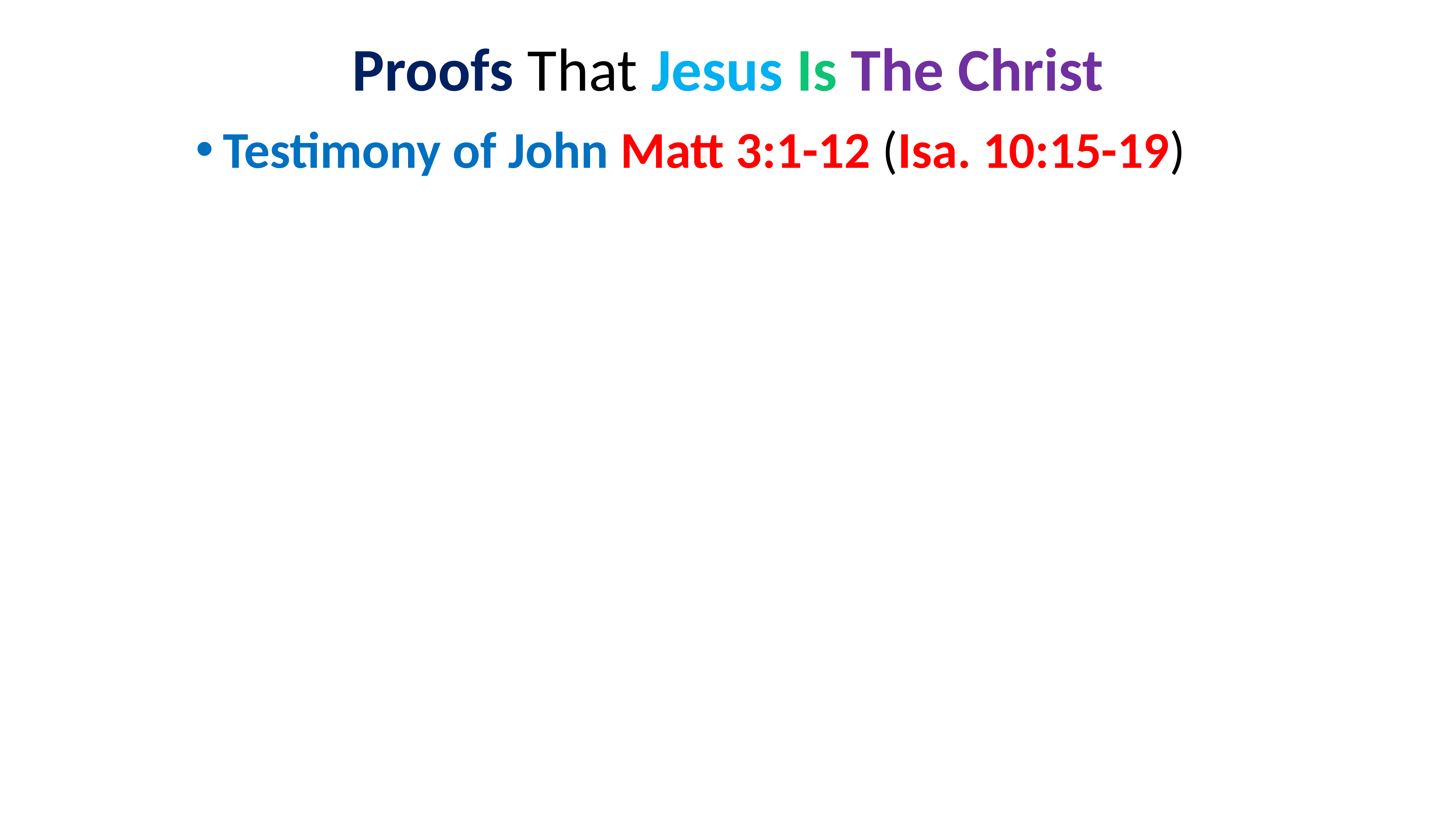

# Proofs That Jesus Is The Christ
Testimony of John Matt 3:1-12 (Isa. 10:15-19)